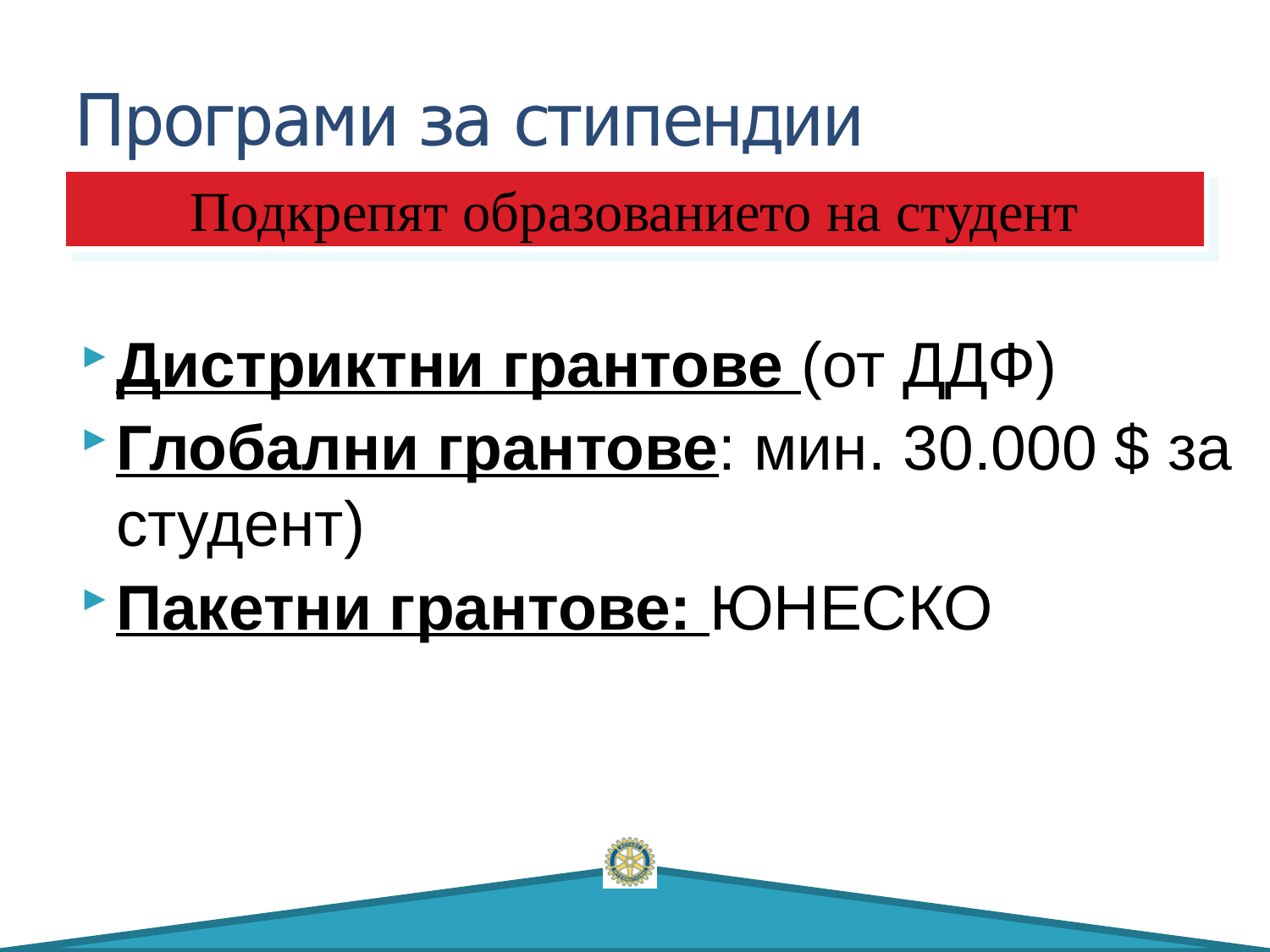

# Програми за стипендии
Подкрепят образованието на студент
Дистриктни грантове (от ДДФ)
Глобални грантове: мин. 30.000 $ за студент)
Пакетни грантове: ЮНЕСКО